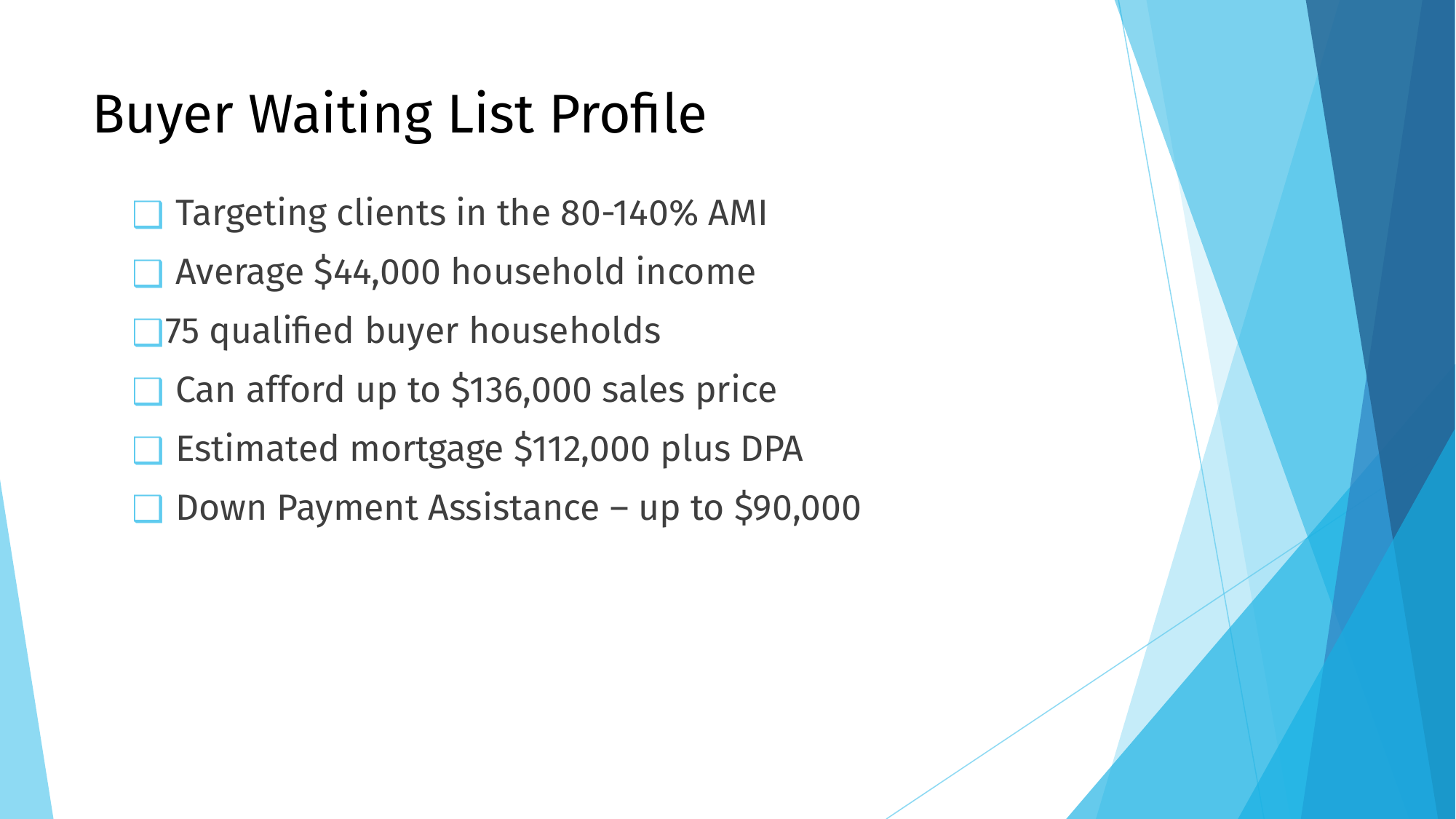

# Buyer Waiting List Profile
 Targeting clients in the 80-140% AMI
 Average $44,000 household income
75 qualified buyer households
 Can afford up to $136,000 sales price
 Estimated mortgage $112,000 plus DPA
 Down Payment Assistance – up to $90,000